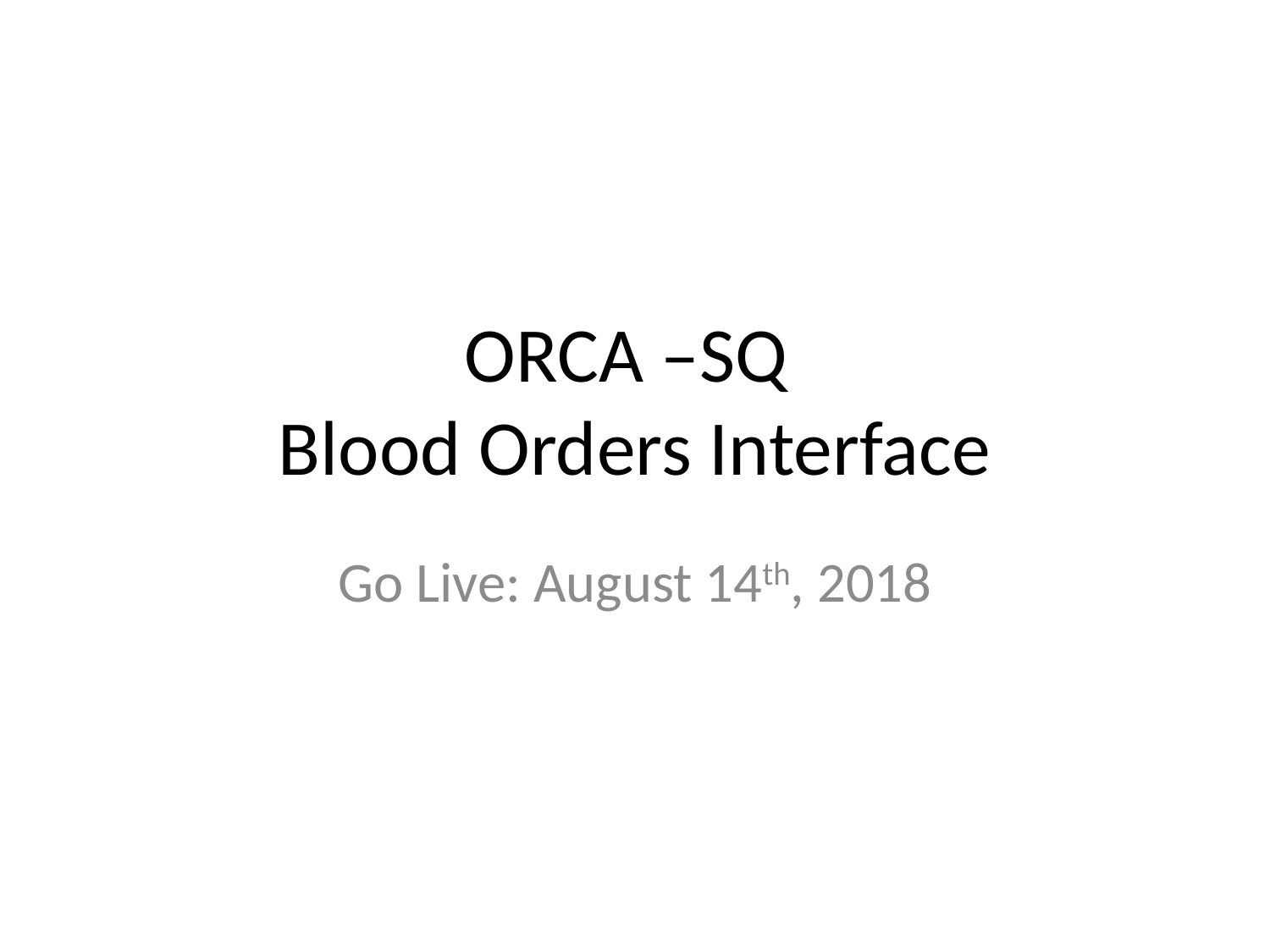

# ORCA –SQ Blood Orders Interface
Go Live: August 14th, 2018